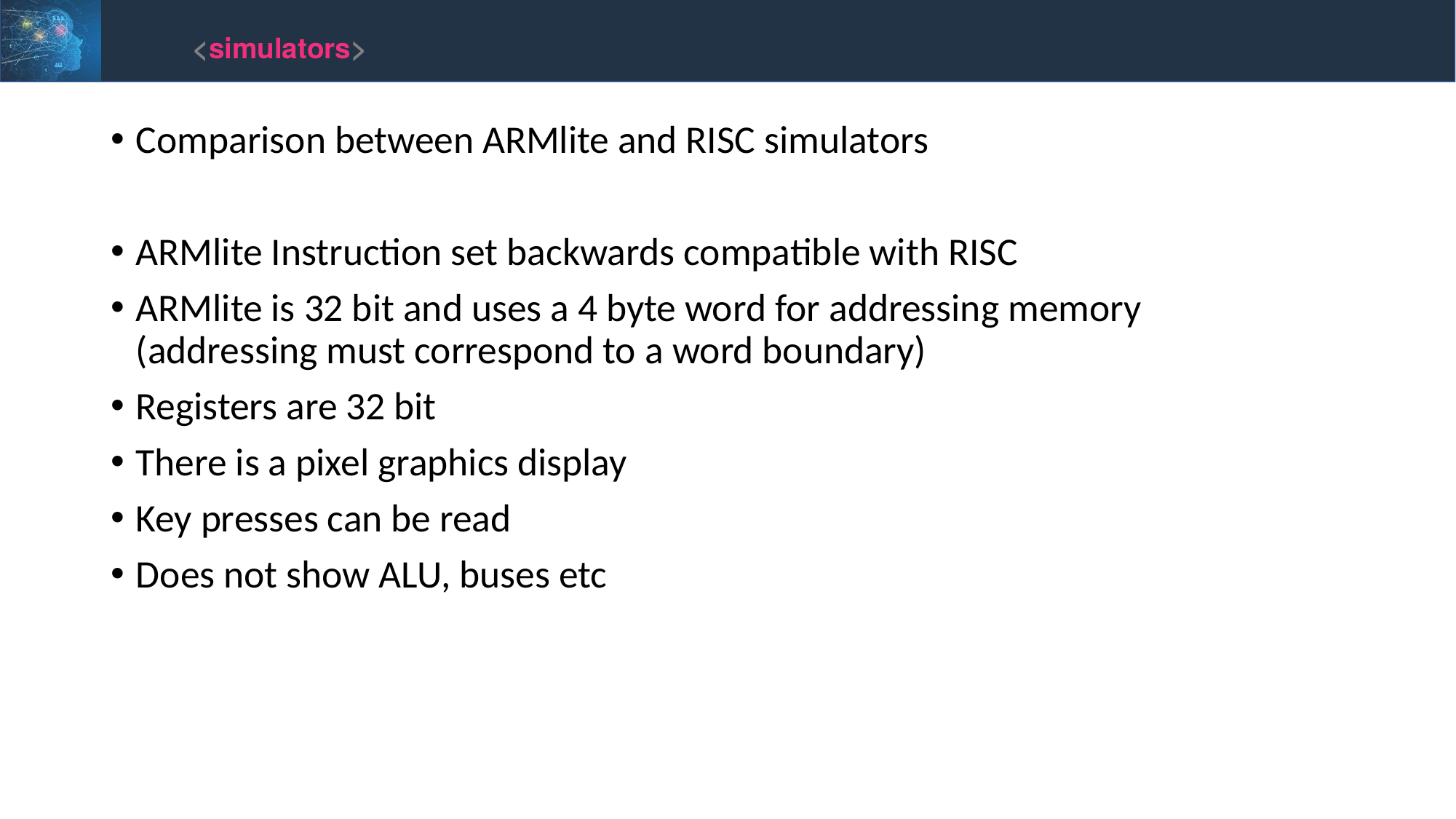

<simulators>
Comparison between ARMlite and RISC simulators

ARMlite Instruction set backwards compatible with RISC
ARMlite is 32 bit and uses a 4 byte word for addressing memory
(addressing must correspond to a word boundary)
Registers are 32 bit
There is a pixel graphics display
Key presses can be read
Does not show ALU, buses etc